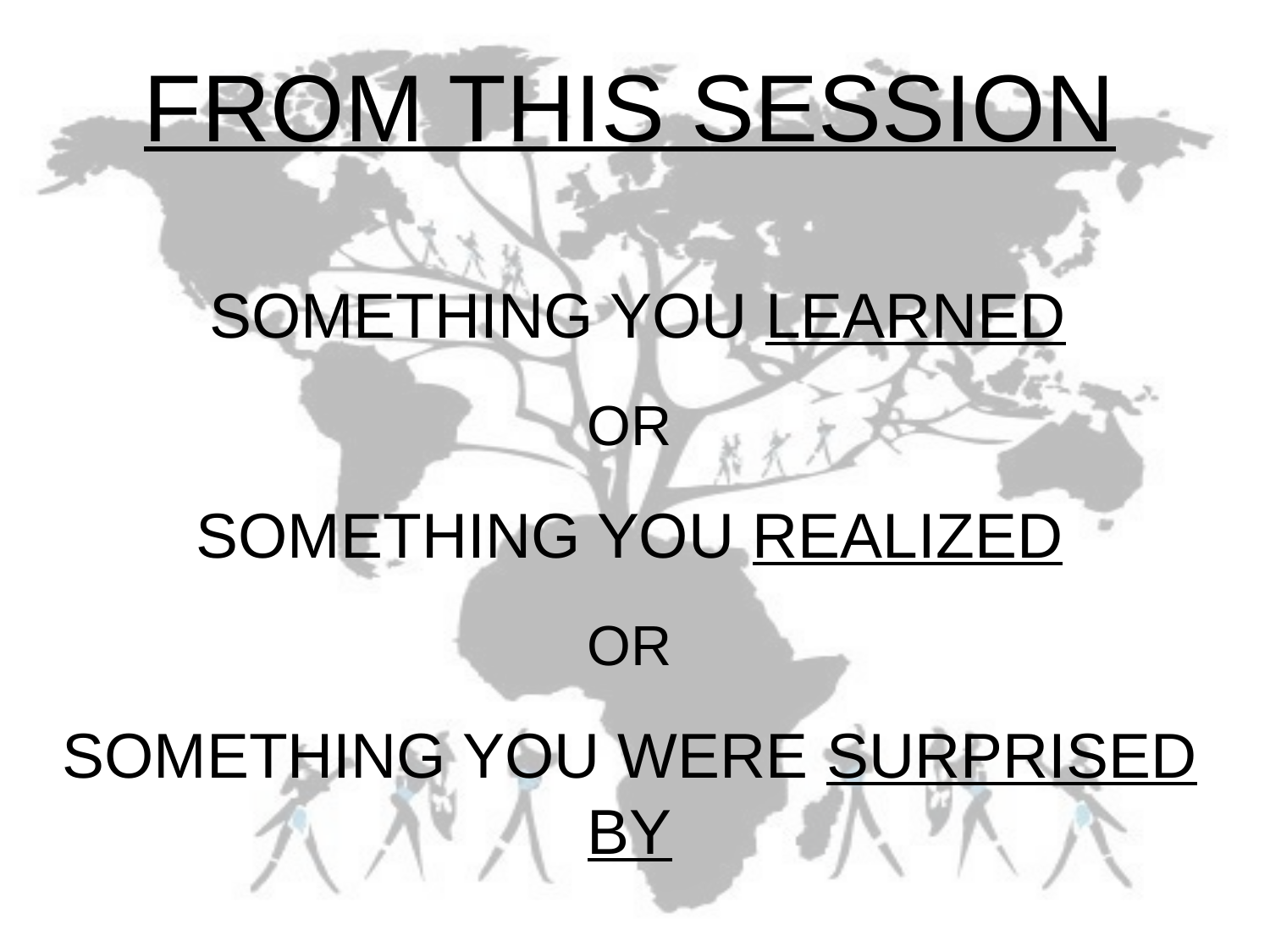

FROM THIS SESSION

 SOMETHING YOU LEARNED

OR

SOMETHING YOU REALIZED

OR

SOMETHING YOU WERE SURPRISED BY